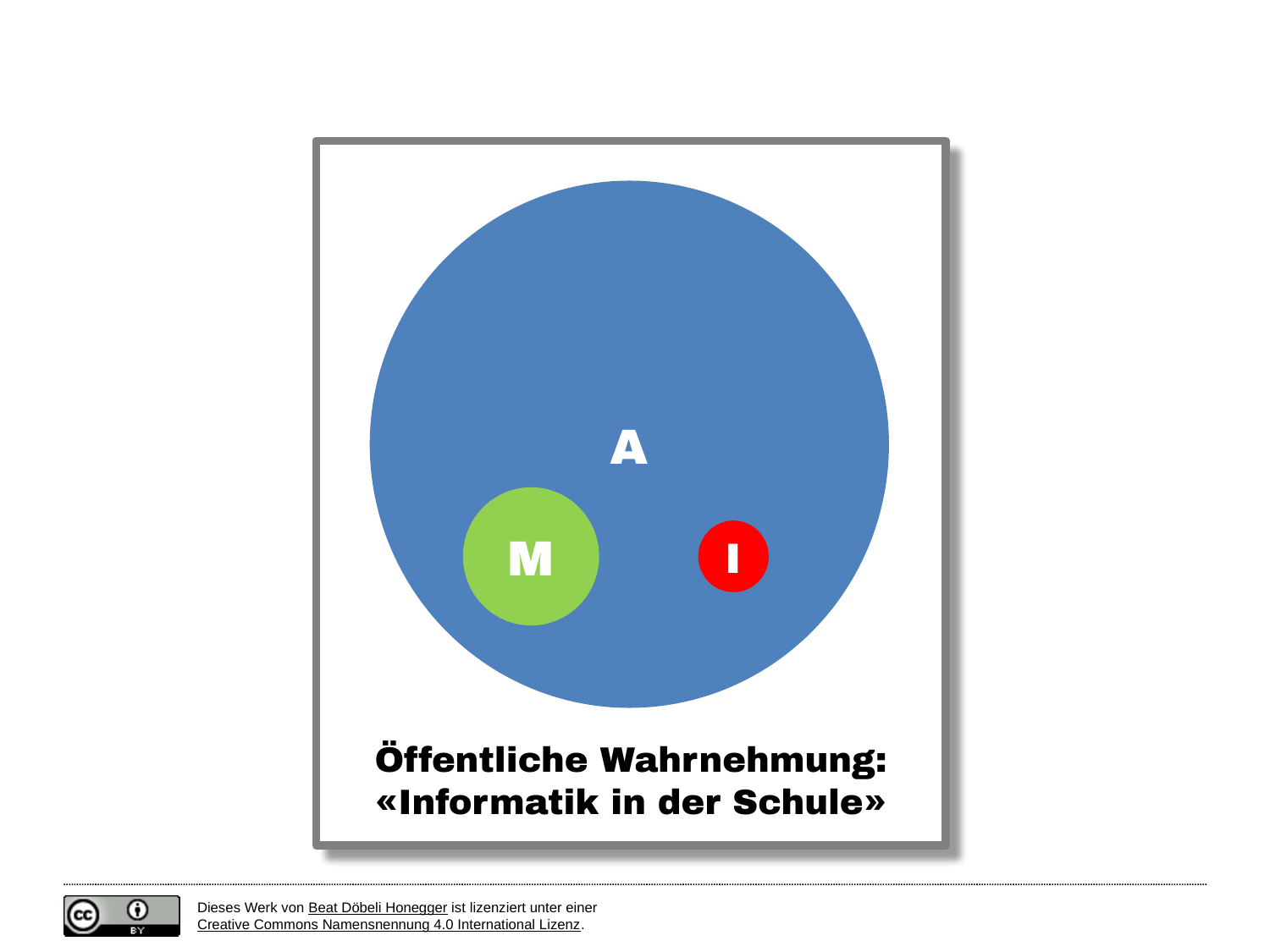

#

A
M
I
Öffentliche Wahrnehmung:
«Informatik in der Schule»